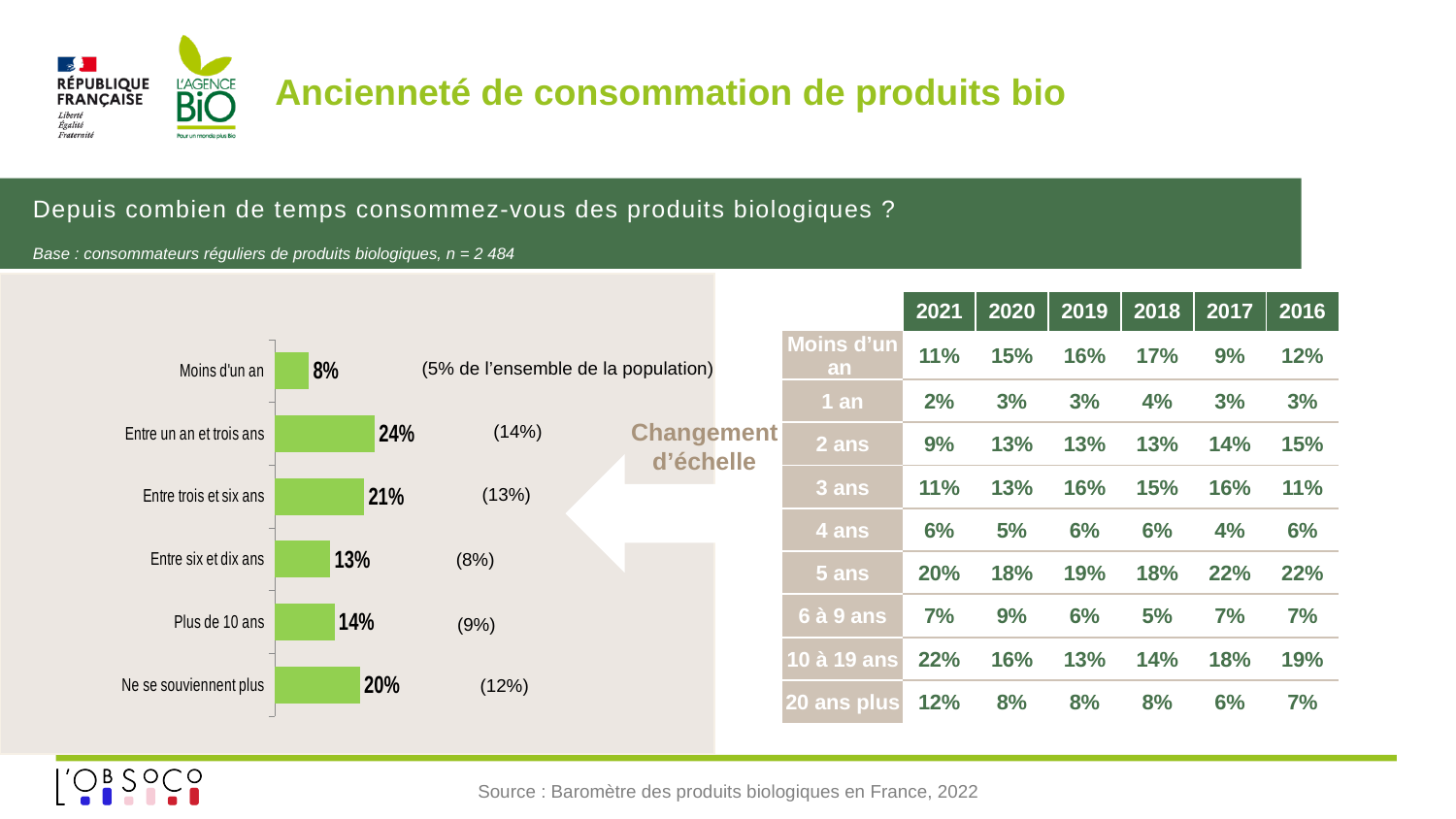

# Ancienneté de consommation de produits bio
Depuis combien de temps consommez-vous des produits biologiques ?
Base : consommateurs réguliers de produits biologiques, n = 2 484

|  | 2021 | 2020 | 2019 | 2018 | 2017 | 2016 |
| --- | --- | --- | --- | --- | --- | --- |
| Moins d’un an | 11% | 15% | 16% | 17% | 9% | 12% |
| 1 an | 2% | 3% | 3% | 4% | 3% | 3% |
| 2 ans | 9% | 13% | 13% | 13% | 14% | 15% |
| 3 ans | 11% | 13% | 16% | 15% | 16% | 11% |
| 4 ans | 6% | 5% | 6% | 6% | 4% | 6% |
| 5 ans | 20% | 18% | 19% | 18% | 22% | 22% |
| 6 à 9 ans | 7% | 9% | 6% | 5% | 7% | 7% |
| 10 à 19 ans | 22% | 16% | 13% | 14% | 18% | 19% |
| 20 ans plus | 12% | 8% | 8% | 8% | 6% | 7% |

### Chart

| Category | ancienneté |
|---|---|
| Ne se souviennent plus | 20.0 |
| Plus de 10 ans | 14.0 |
| Entre six et dix ans | 13.0 |
| Entre trois et six ans | 21.0 |
| Entre un an et trois ans | 23.5 |
|  Moins d'un an | 8.0 |
(5% de l’ensemble de la population)
Changement d’échelle
(14%)

(13%)
(8%)
(9%)
(12%)